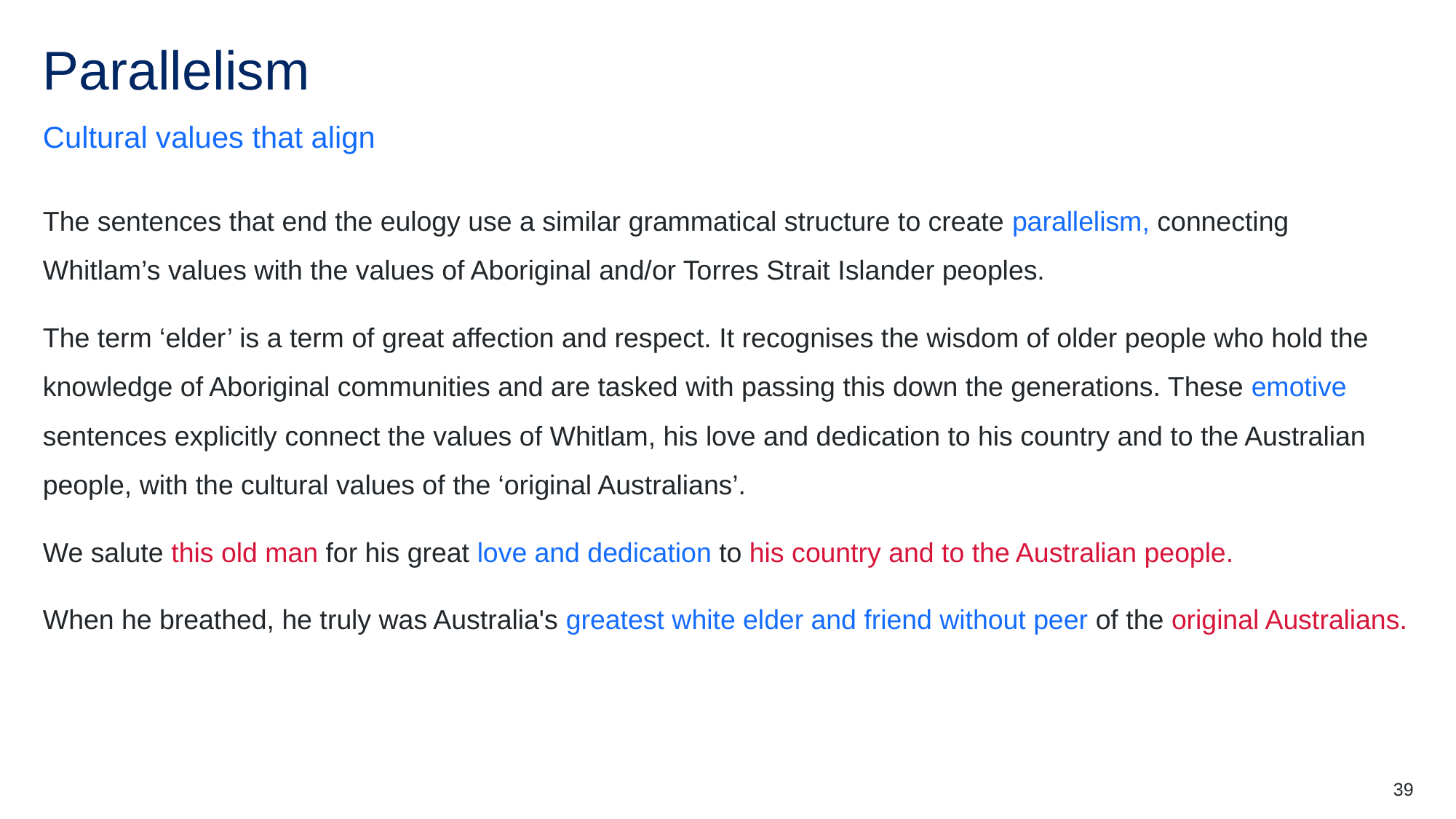

# Parallelism
Cultural values that align
The sentences that end the eulogy use a similar grammatical structure to create parallelism, connecting Whitlam’s values with the values of Aboriginal and/or Torres Strait Islander peoples.
The term ‘elder’ is a term of great affection and respect. It recognises the wisdom of older people who hold the knowledge of Aboriginal communities and are tasked with passing this down the generations. These emotive sentences explicitly connect the values of Whitlam, his love and dedication to his country and to the Australian people, with the cultural values of the ‘original Australians’.
We salute this old man for his great love and dedication to his country and to the Australian people.
When he breathed, he truly was Australia's greatest white elder and friend without peer of the original Australians.

39